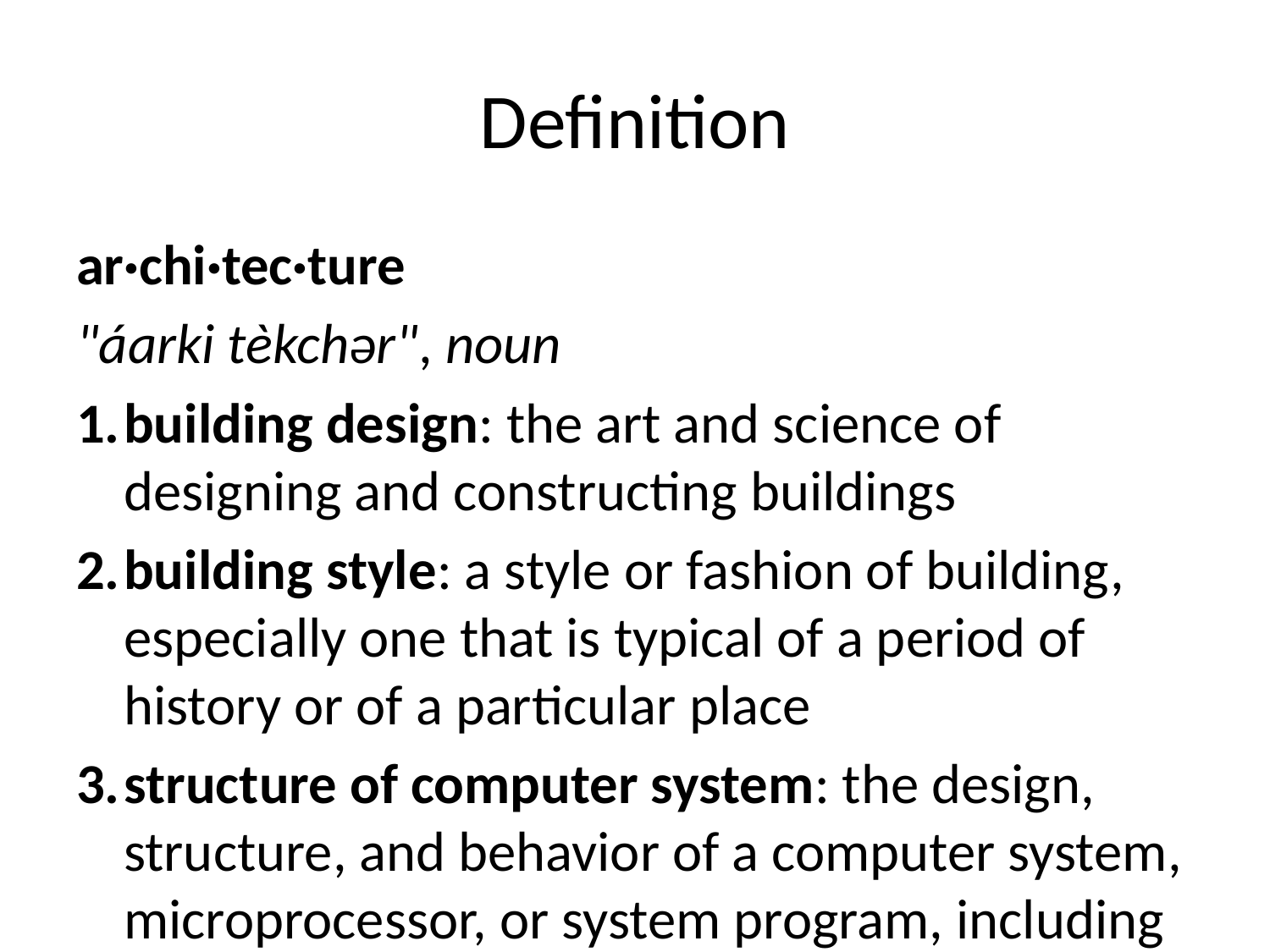

# Definition
ar·chi·tec·ture
"áarki tèkchər", noun
building design: the art and science of designing and constructing buildings
building style: a style or fashion of building, especially one that is typical of a period of history or of a particular place
structure of computer system: the design, structure, and behavior of a computer system, microprocessor, or system program, including the characteristics of individual components and how they interact